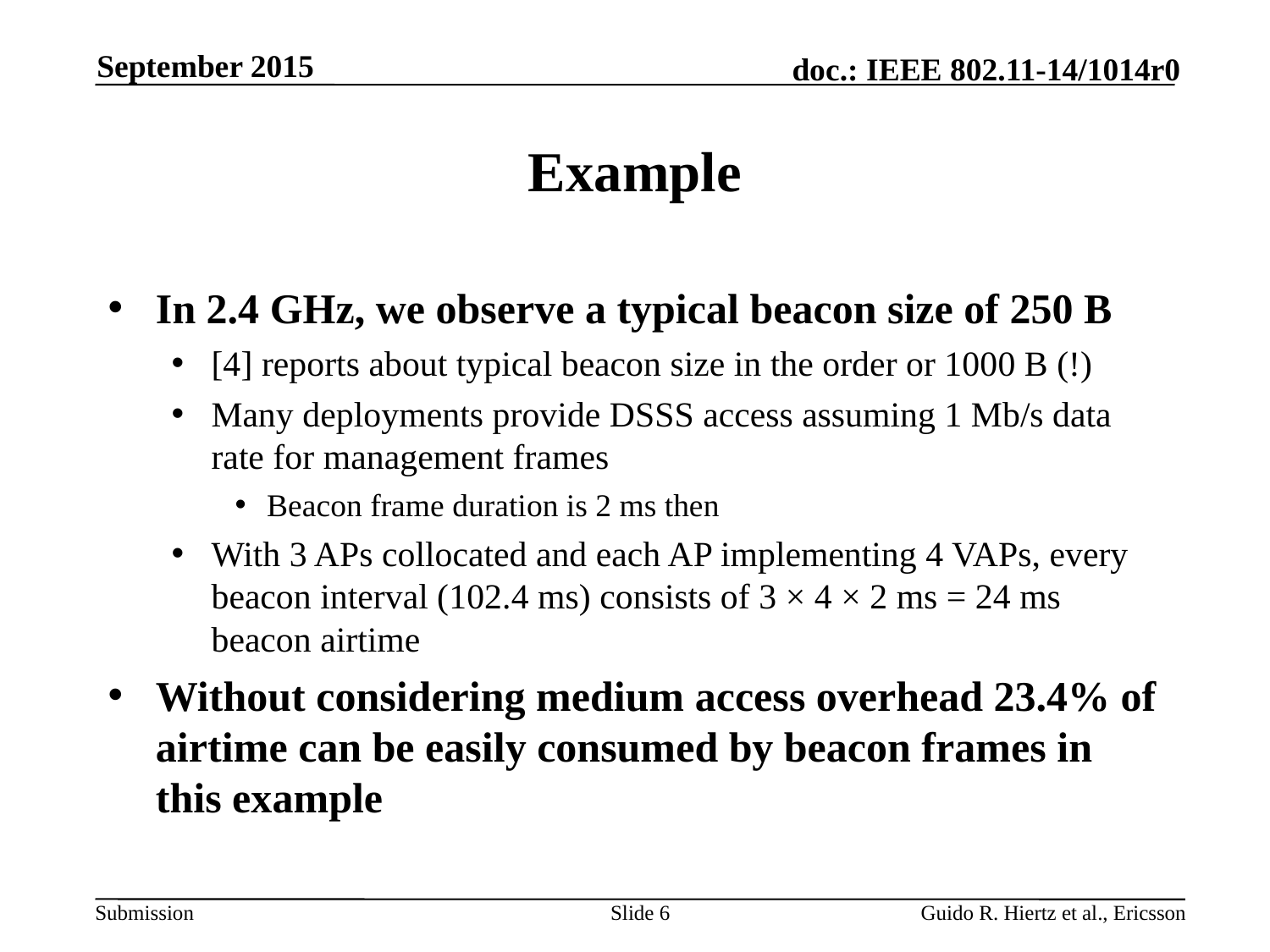

September 2015
# Example
In 2.4 GHz, we observe a typical beacon size of 250 B
[4] reports about typical beacon size in the order or 1000 B (!)
Many deployments provide DSSS access assuming 1 Mb/s data rate for management frames
Beacon frame duration is 2 ms then
With 3 APs collocated and each AP implementing 4 VAPs, every beacon interval (102.4 ms) consists of 3 × 4 × 2 ms = 24 ms beacon airtime
Without considering medium access overhead 23.4% of airtime can be easily consumed by beacon frames in this example
Slide 6
Guido R. Hiertz et al., Ericsson